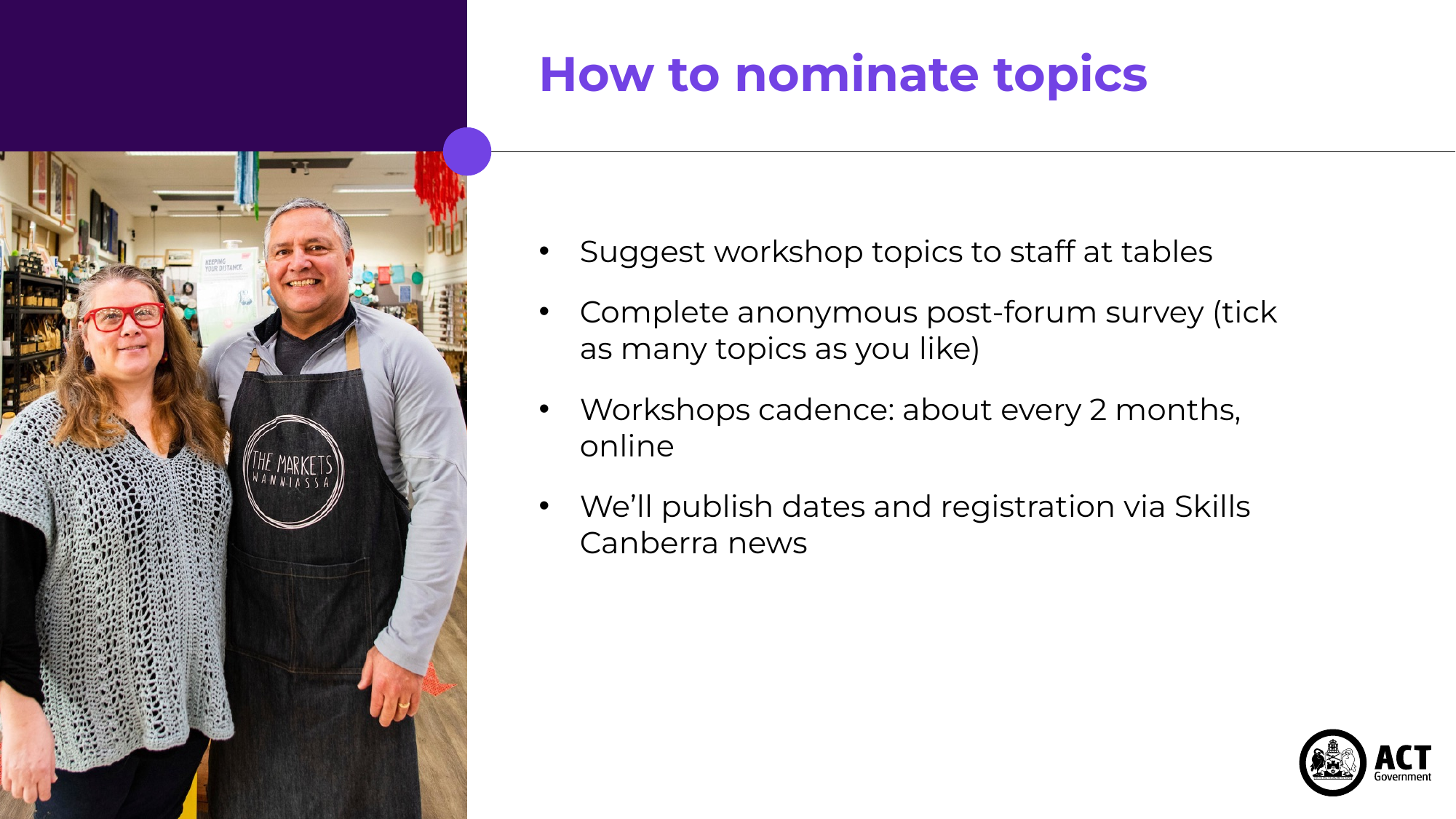

# How to nominate topics
Suggest workshop topics to staff at tables
Complete anonymous post‑forum survey (tick as many topics as you like)
Workshops cadence: about every 2 months, online
We’ll publish dates and registration via Skills Canberra news